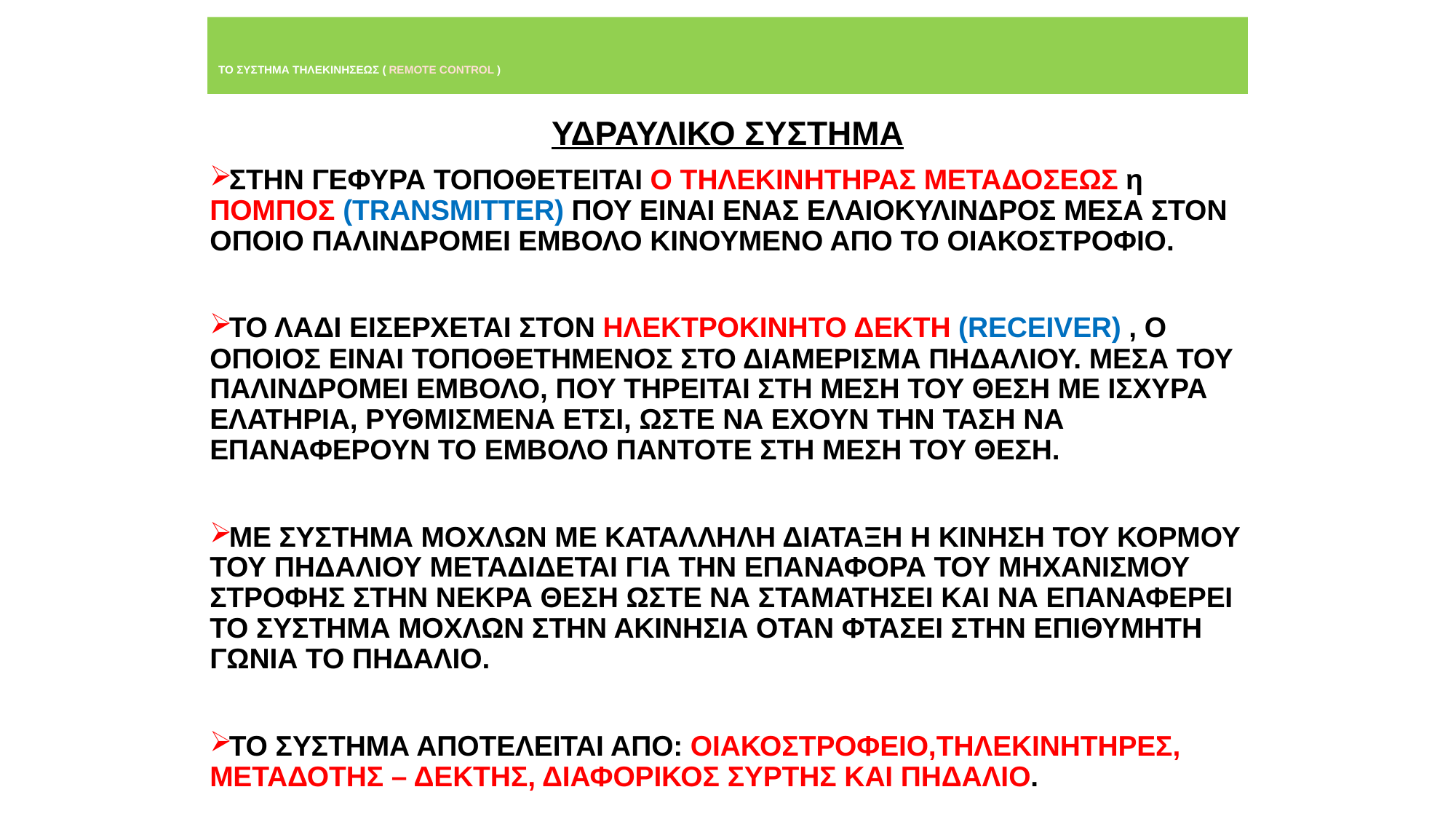

# ΤΟ ΣΥΣΤΗΜΑ ΤΗΛΕΚΙΝΗΣΕΩΣ ( REMOTE CONTROL )
ΥΔΡΑΥΛΙΚΟ ΣΥΣΤΗΜΑ
ΣΤΗΝ ΓΕΦΥΡΑ ΤΟΠΟΘΕΤΕΙΤΑΙ Ο ΤΗΛΕΚΙΝΗΤΗΡΑΣ ΜΕΤΑΔΟΣΕΩΣ η ΠΟΜΠΟΣ (TRANSMITTER) ΠΟΥ ΕΙΝΑΙ ΕΝΑΣ ΕΛΑΙΟΚΥΛΙΝΔΡΟΣ ΜΕΣΑ ΣTON OΠOIO ΠΑΛΙΝΔΡΟΜΕΙ ΕΜΒΟΛΟ ΚΙΝΟΥΜΕΝΟ ΑΠΟ ΤΟ ΟΙΑΚΟΣΤΡΟΦΙΟ.

ΤΟ ΛΑΔΙ ΕΙΣΕΡΧΕΤΑΙ ΣΤΟΝ ΗΛΕΚΤΡΟΚΙΝΗΤΟ ΔΕΚΤΗ (RECEIVER) , Ο ΟΠΟΙΟΣ ΕΙΝΑΙ ΤΟΠΟΘΕΤΗΜΕΝΟΣ ΣΤΟ ΔΙΑΜΕΡΙΣΜΑ ΠΗΔΑΛΙΟΥ. ΜΕΣΑ ΤΟΥ ΠΑΛΙΝΔΡΟΜΕΙ ΕΜΒΟΛΟ, ΠΟΥ ΤΗΡΕΙΤΑΙ ΣΤΗ ΜΕΣΗ ΤΟΥ ΘΕΣΗ ΜΕ ΙΣΧΥΡΑ ΕΛΑΤΗΡΙΑ, ΡΥΘΜΙΣΜΕΝΑ ΕΤΣΙ, ΩΣΤΕ ΝΑ ΕΧΟΥΝ ΤΗΝ ΤΑΣΗ ΝΑ ΕΠΑΝΑΦΕΡΟΥΝ ΤΟ ΕΜΒΟΛΟ ΠΑΝΤΟΤΕ ΣΤΗ ΜΕΣΗ ΤΟΥ ΘΕΣΗ.

ΜΕ ΣΥΣΤΗΜΑ ΜΟΧΛΩΝ ΜΕ ΚΑΤΑΛΛΗΛΗ ΔΙΑΤΑΞΗ Η ΚΙΝΗΣΗ ΤΟΥ ΚΟΡΜΟΥ ΤΟΥ ΠΗΔΑΛΙΟΥ ΜΕΤΑΔΙΔΕΤΑΙ ΓΙΑ ΤΗΝ ΕΠΑΝΑΦΟΡΑ ΤΟΥ ΜΗΧΑΝΙΣΜΟΥ ΣΤΡΟΦΗΣ ΣΤΗΝ ΝΕΚΡΑ ΘΕΣΗ ΩΣΤΕ ΝΑ ΣΤΑΜΑΤΗΣΕΙ ΚΑΙ ΝΑ ΕΠΑΝΑΦΕΡΕΙ ΤΟ ΣΥΣΤΗΜΑ ΜΟΧΛΩΝ ΣΤΗΝ ΑΚΙΝΗΣΙΑ ΟΤΑΝ ΦΤΑΣΕΙ ΣΤΗΝ ΕΠΙΘΥΜΗΤΗ ΓΩΝΙΑ ΤΟ ΠΗΔΑΛΙΟ.

ΤΟ ΣΥΣΤΗΜΑ ΑΠΟΤΕΛΕΙΤΑΙ ΑΠΟ: ΟΙΑΚΟΣΤΡΟΦΕΙΟ,ΤΗΛΕΚΙΝΗΤΗΡΕΣ, ΜΕΤΑΔΟΤΗΣ – ΔΕΚΤΗΣ, ΔΙΑΦΟΡΙΚΟΣ ΣΥΡΤΗΣ ΚΑΙ ΠΗΔΑΛΙΟ.